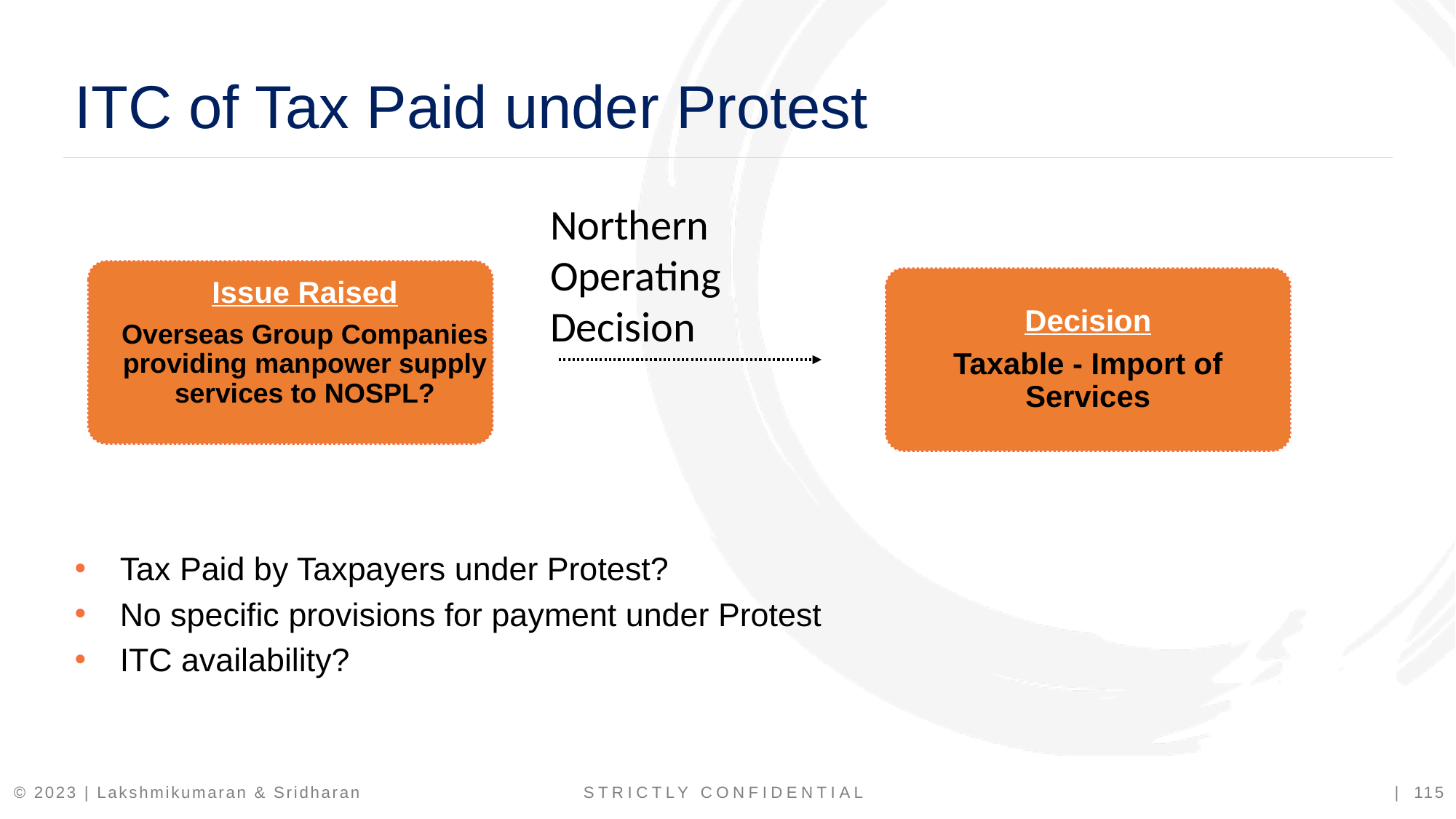

ITC of Tax Paid under Protest
Northern Operating
Decision
Issue Raised
Overseas Group Companies providing manpower supply services to NOSPL?

Decision
Taxable - Import of Services
Tax Paid by Taxpayers under Protest?
No specific provisions for payment under Protest
ITC availability?